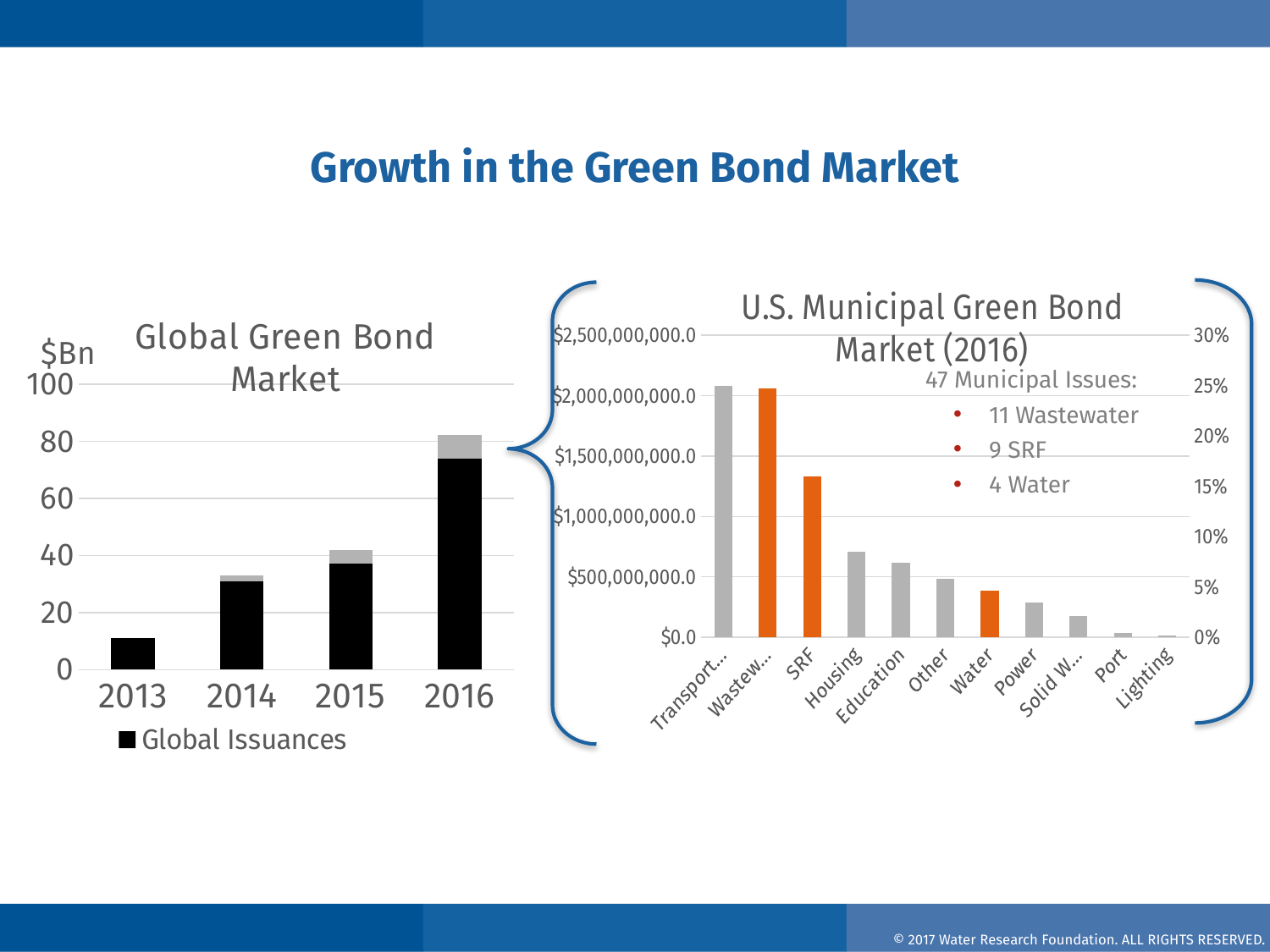

19
# Growth in the Green Bond Market

### Chart: U.S. Municipal Green Bond Market (2016)

| Category |  |  |
|---|---|---|
| Transportation | 2083860000.0 | 0.2546793134929219 |
| Wastewater | 2057985000.0 | 0.2515169958532391 |
| SRF | 1331570000.0 | 0.1627380598829912 |
| Housing | 707370000.0 | 0.08645134797226693 |
| Education | 618180000.0 | 0.07555097656035169 |
| Other | 481700000.0 | 0.05887104954725388 |
| Water | 386405000.0 | 0.047224554495135226 |
| Power | 289580000.0 | 0.03539107022606141 |
| Solid Waste | 174215000.0 | 0.021291716622119237 |
| Port | 35205000.0 | 0.004302585217585786 |
| Lighting | 16220000.0 | 0.0019823301300736103 |

### Chart: Global Green Bond Market

| Category |  |  |
|---|---|---|
| 2013 | 11.0 | 0.0 |
| 2014 | 31.0 | 2.0 |
| 2015 | 37.0 | 5.0 |
| 2016 | 74.0 | 8.2 |
47 Municipal Issues:
11 Wastewater
9 SRF
4 Water